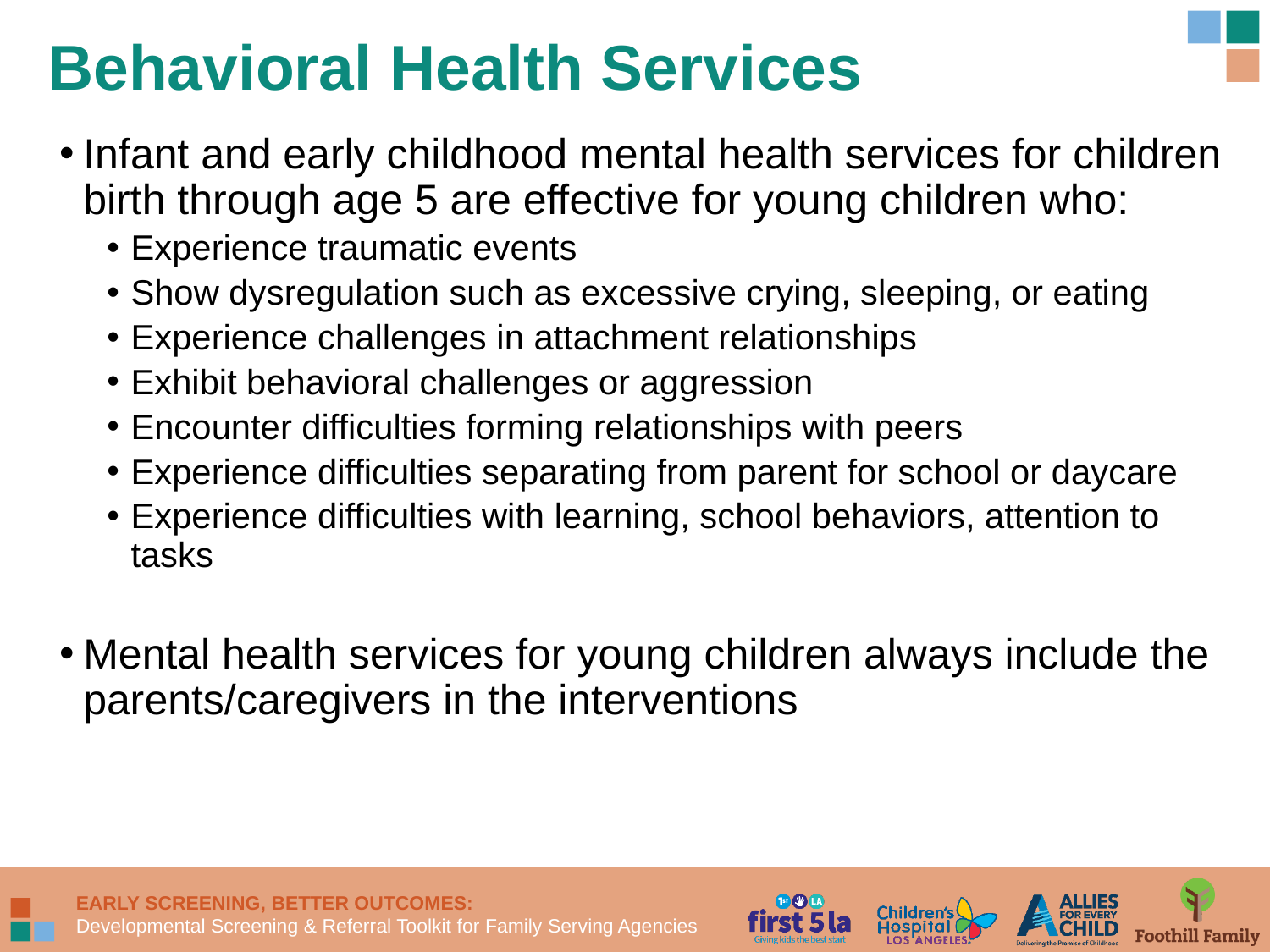

# Behavioral Health Services
Infant and early childhood mental health services for children birth through age 5 are effective for young children who:
Experience traumatic events
Show dysregulation such as excessive crying, sleeping, or eating
Experience challenges in attachment relationships
Exhibit behavioral challenges or aggression
Encounter difficulties forming relationships with peers
Experience difficulties separating from parent for school or daycare
Experience difficulties with learning, school behaviors, attention to tasks

Mental health services for young children always include the parents/caregivers in the interventions